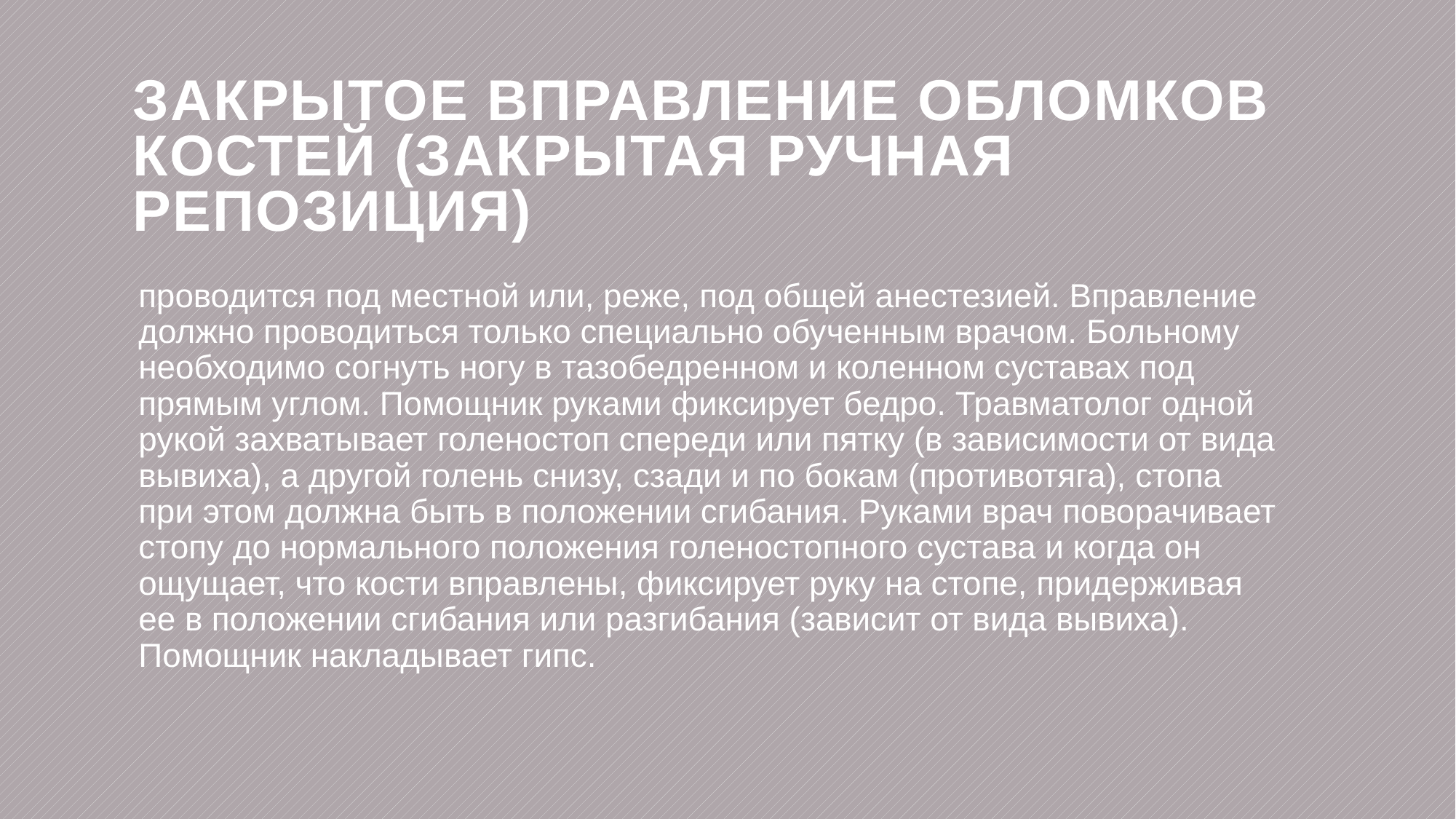

# Закрытое вправление обломков костей (закрытая ручная репозиция)
проводится под местной или, реже, под общей анестезией. Вправление должно проводиться только специально обученным врачом. Больному необходимо согнуть ногу в тазобедренном и коленном суставах под прямым углом. Помощник руками фиксирует бедро. Травматолог одной рукой захватывает голеностоп спереди или пятку (в зависимости от вида вывиха), а другой голень снизу, сзади и по бокам (противотяга), стопа при этом должна быть в положении сгибания. Руками врач поворачивает стопу до нормального положения голеностопного сустава и когда он ощущает, что кости вправлены, фиксирует руку на стопе, придерживая ее в положении сгибания или разгибания (зависит от вида вывиха). Помощник накладывает гипс.